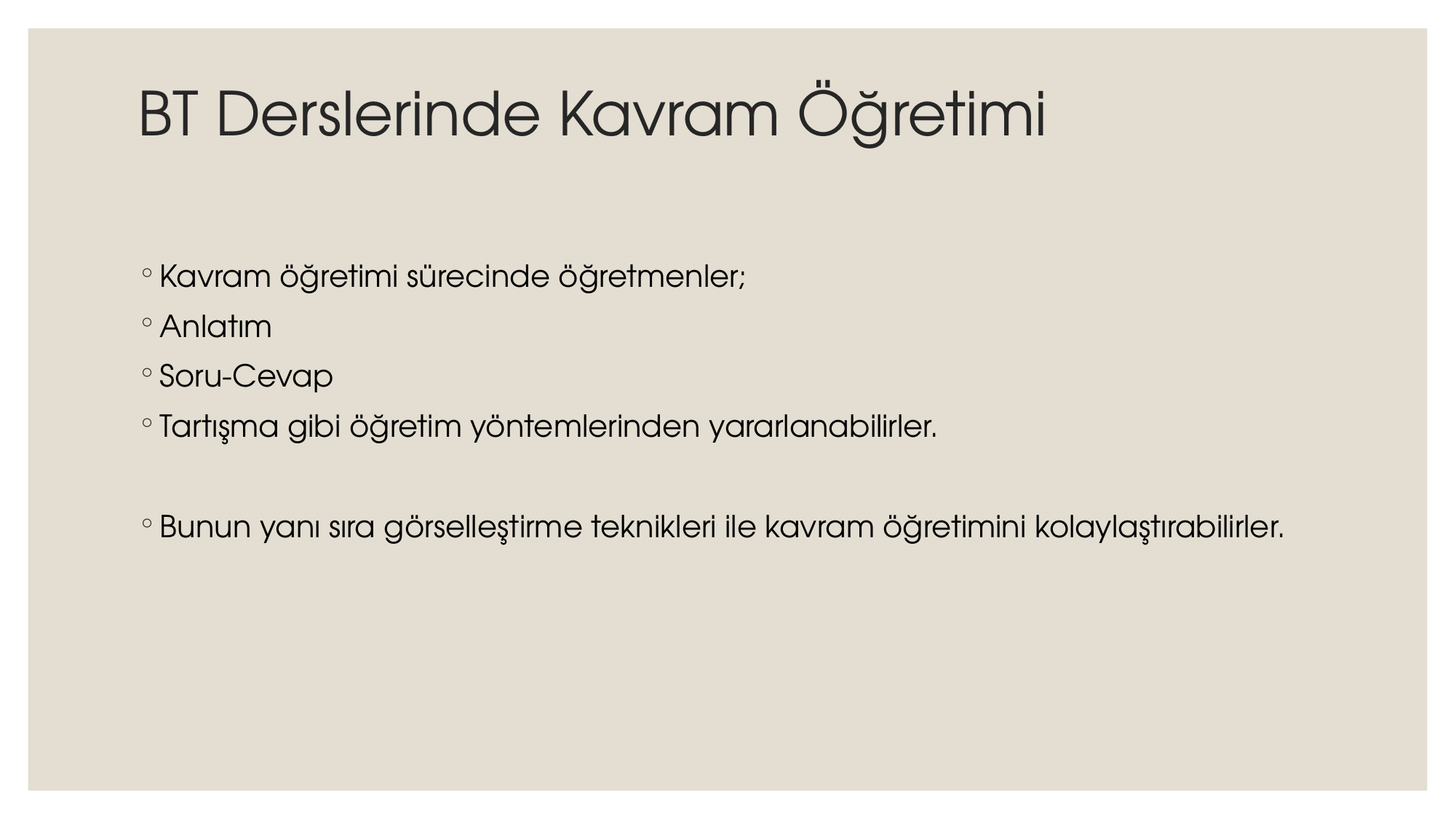

# BT Derslerinde Kavram Öğretimi
Kavram öğretimi sürecinde öğretmenler;
Anlatım
Soru-Cevap
Tartışma gibi öğretim yöntemlerinden yararlanabilirler.

Bunun yanı sıra görselleştirme teknikleri ile kavram öğretimini kolaylaştırabilirler.